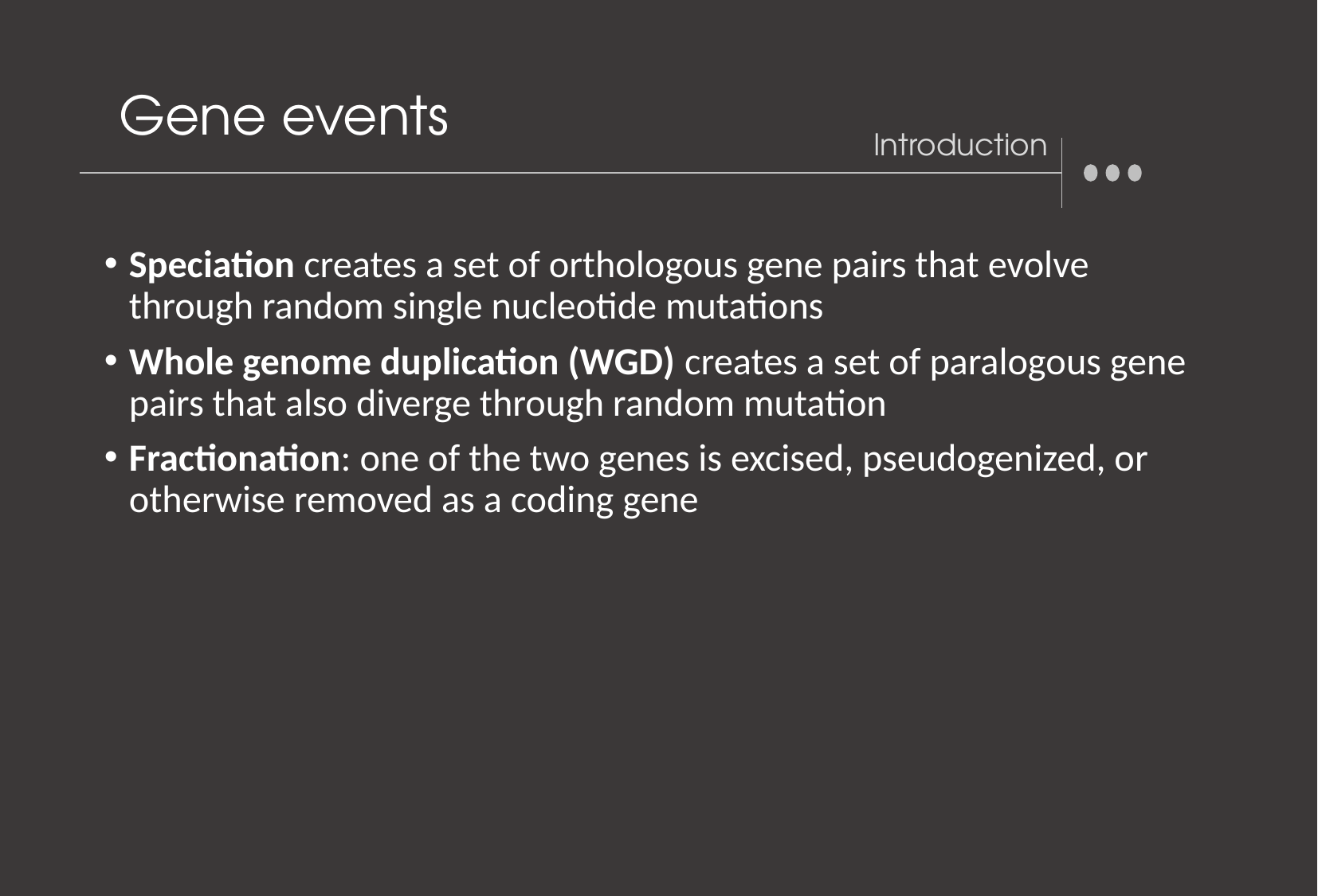

Gene events
Introduction

Speciation creates a set of orthologous gene pairs that evolve through random single nucleotide mutations
Whole genome duplication (WGD) creates a set of paralogous gene pairs that also diverge through random mutation
Fractionation: one of the two genes is excised, pseudogenized, or otherwise removed as a coding gene